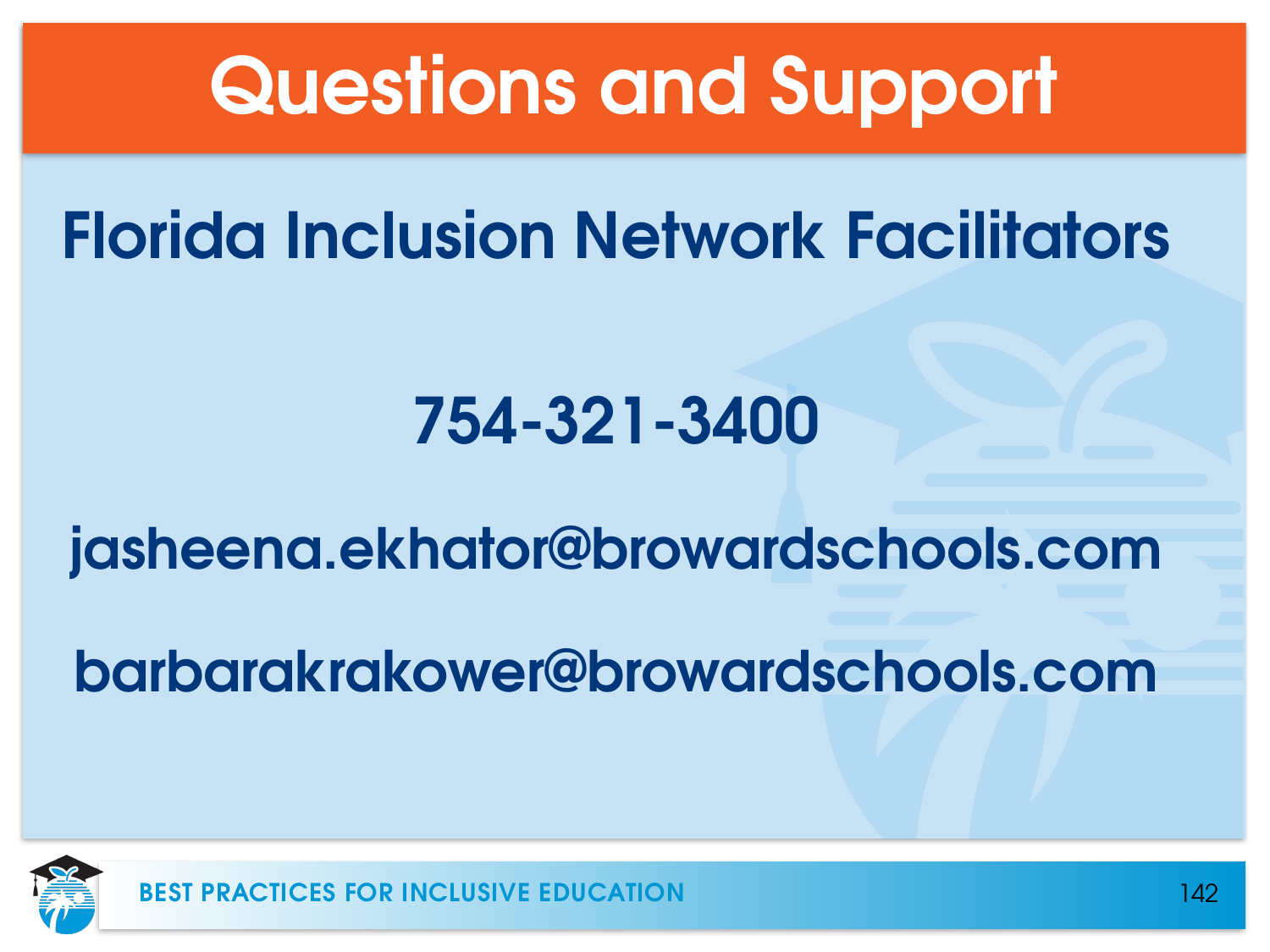

# Questions and Support
Florida Inclusion Network Facilitators

754-321-3400

jasheena.ekhator@browardschools.com

barbarakrakower@browardschools.com
Best practices for inclusive education
142